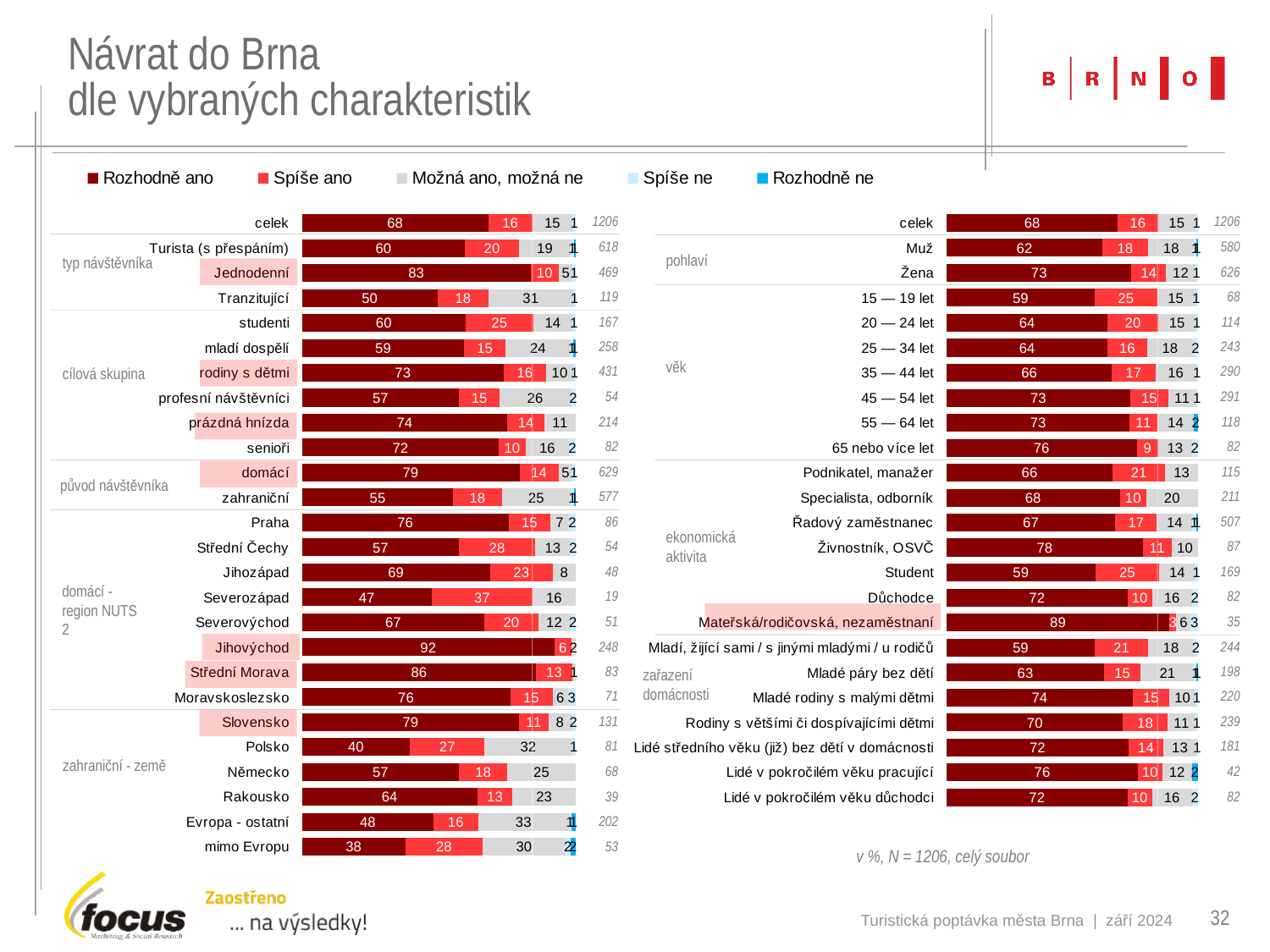

# Návrat do Brna dle vybraných charakteristik

### Chart

| Category | Rozhodně ano | Spíše ano | Možná ano, možná ne | Spíše ne | Rozhodně ne |
|---|---|---|---|---|---|
| celek | 67.82752902156 | 15.92039800995 | 14.75953565506 | 1.077943615257 | None |
| Turista (s přespáním) | 59.54692556634 | 19.74110032362 | 18.93203883495 | 1.132686084142 | 0.6472491909385 |
| Jednodenní | 83.36886993603 | 10.23454157783 | 5.117270788913 | 1.066098081023 | None |
| Tranzitující | 49.57983193277 | 18.48739495798 | 31.09243697479 | 0.8403361344538 | None |
| studenti | 59.88023952096 | 24.55089820359 | 14.37125748503 | 1.197604790419 | None |
| mladí dospělí | 59.3023255814 | 15.11627906977 | 23.64341085271 | 1.162790697674 | 0.7751937984496 |
| rodiny s dětmi | 73.31786542923 | 15.54524361949 | 9.744779582367 | 0.9280742459397 | None |
| profesní návštěvníci | 57.40740740741 | 14.81481481481 | 25.92592592593 | 1.851851851852 | None |
| prázdná hnízda | 74.29906542056 | 13.55140186916 | 11.21495327103 | None | None |
| senioři | 71.9512195122 | 9.756097560976 | 15.85365853659 | 2.439024390244 | None |
| domácí | 79.33227344992 | 14.30842607313 | 5.087440381558 | 1.112877583466 | None |
| zahraniční | 55.28596187175 | 17.67764298094 | 25.30329289428 | 1.03986135182 | 0.6932409012132 |
| Praha | 75.58139534884 | 15.11627906977 | 6.976744186047 | 2.325581395349 | None |
| Střední Čechy | 57.40740740741 | 27.77777777778 | 12.96296296296 | 1.851851851852 | None |
| Jihozápad | 68.75 | 22.91666666667 | 8.333333333333 | None | None |
| Severozápad | 47.36842105263 | 36.84210526316 | 15.78947368421 | None | None |
| Severovýchod | 66.66666666667 | 19.60784313725 | 11.76470588235 | 1.960784313725 | None |
| Jihovýchod | 91.53225806452 | 6.048387096774 | 1.612903225806 | None | None |
| Střední Morava | 85.5421686747 | 13.25301204819 | 1.204819277108 | None | None |
| Moravskoslezsko | 76.05633802817 | 15.49295774648 | 5.633802816901 | 2.816901408451 | None |
| Slovensko | 79.3893129771 | 10.68702290076 | 8.396946564886 | 1.526717557252 | None |
| Polsko | 39.50617283951 | 27.16049382716 | 32.0987654321 | 1.234567901235 | None |
| Německo | 57.35294117647 | 17.64705882353 | 25.0 | None | None |
| Rakousko | 64.10256410256 | 12.82051282051 | 23.07692307692 | None | None |
| Evropa - ostatní | 48.0198019802 | 16.33663366337 | 33.16831683168 | 0.990099009901 | 1.485148514851 |
| mimo Evropu | 37.7358490566 | 28.30188679245 | 30.18867924528 | 1.88679245283 | 1.88679245283 |

### Chart

| Category |  |  |  |  |  |
|---|---|---|---|---|---|
| celek | 67.82752902156 | 15.92039800995 | 14.75953565506 | 1.077943615257 | None |
| Muž | 61.89655172414 | 18.27586206897 | 18.27586206897 | 1.034482758621 | 0.5172413793103 |
| Žena | 73.32268370607 | 13.73801916933 | 11.50159744409 | 1.11821086262 | None |
| 15 — 19 let | 58.82352941176 | 25.0 | 14.70588235294 | 1.470588235294 | None |
| 20 — 24 let | 64.0350877193 | 20.17543859649 | 14.91228070175 | 0.8771929824561 | None |
| 25 — 34 let | 63.78600823045 | 15.6378600823 | 18.10699588477 | 2.057613168724 | None |
| 35 — 44 let | 65.51724137931 | 17.24137931034 | 16.20689655172 | 0.6896551724138 | None |
| 45 — 54 let | 72.85223367698 | 15.12027491409 | 10.99656357388 | 0.6872852233677 | None |
| 55 — 64 let | 72.8813559322 | 11.01694915254 | 14.40677966102 | None | 1.694915254237 |
| 65 nebo více let | 75.60975609756 | 8.536585365854 | 13.41463414634 | 2.439024390244 | None |
| Podnikatel, manažer | 66.08695652174 | 20.86956521739 | 13.04347826087 | None | None |
| Specialista, odborník | 68.24644549763 | 10.42654028436 | 20.37914691943 | None | None |
| Řadový zaměstnanec | 67.06114398422 | 16.56804733728 | 14.20118343195 | 1.38067061144 | 0.7889546351085 |
| Živnostník, OSVČ | 78.16091954023 | 11.49425287356 | 10.34482758621 | None | None |
| Student | 59.17159763314 | 25.44378698225 | 14.20118343195 | 1.183431952663 | None |
| Důchodce | 71.9512195122 | 9.756097560976 | 15.85365853659 | 2.439024390244 | None |
| Mateřská/rodičovská, nezaměstnaní | 88.57142857143 | 2.857142857143 | 5.714285714286 | 2.857142857143 | None |
| Mladí, žijící sami / s jinými mladými / u rodičů | 58.60655737705 | 21.31147540984 | 18.03278688525 | 1.639344262295 | None |
| Mladé páry bez dětí | 62.62626262626 | 14.64646464646 | 21.21212121212 | 1.010101010101 | 0.5050505050505 |
| Mladé rodiny s malými dětmi | 73.63636363636 | 14.54545454545 | 10.45454545455 | 0.9090909090909 | None |
| Rodiny s většími či dospívajícími dětmi | 69.87447698745 | 17.57322175732 | 11.29707112971 | 0.836820083682 | None |
| Lidé středního věku (již) bez dětí v domácnosti | 72.37569060773 | 13.81215469613 | 13.25966850829 | 0.5524861878453 | None |
| Lidé v pokročilém věku pracující | 76.19047619048 | 9.52380952381 | 11.90476190476 | None | 2.380952380952 |
| Lidé v pokročilém věku důchodci | 71.9512195122 | 9.756097560976 | 15.85365853659 | 2.439024390244 | None |

| 1206 |
| --- |
| 618 |
| 469 |
| 119 |
| 167 |
| 258 |
| 431 |
| 54 |
| 214 |
| 82 |
| 629 |
| 577 |
| 86 |
| 54 |
| 48 |
| 19 |
| 51 |
| 248 |
| 83 |
| 71 |
| 131 |
| 81 |
| 68 |
| 39 |
| 202 |
| 53 |
| 1206 |
| --- |
| 580 |
| 626 |
| 68 |
| 114 |
| 243 |
| 290 |
| 291 |
| 118 |
| 82 |
| 115 |
| 211 |
| 507 |
| 87 |
| 169 |
| 82 |
| 35 |
| 244 |
| 198 |
| 220 |
| 239 |
| 181 |
| 42 |
| 82 |
|  |
|  |

pohlaví
typ návštěvníka

věk
cílová skupina

původ návštěvníka

ekonomická aktivita
domácí - region NUTS 2

zařazení domácnosti

zahraniční - země
v %, N = 1206, celý soubor